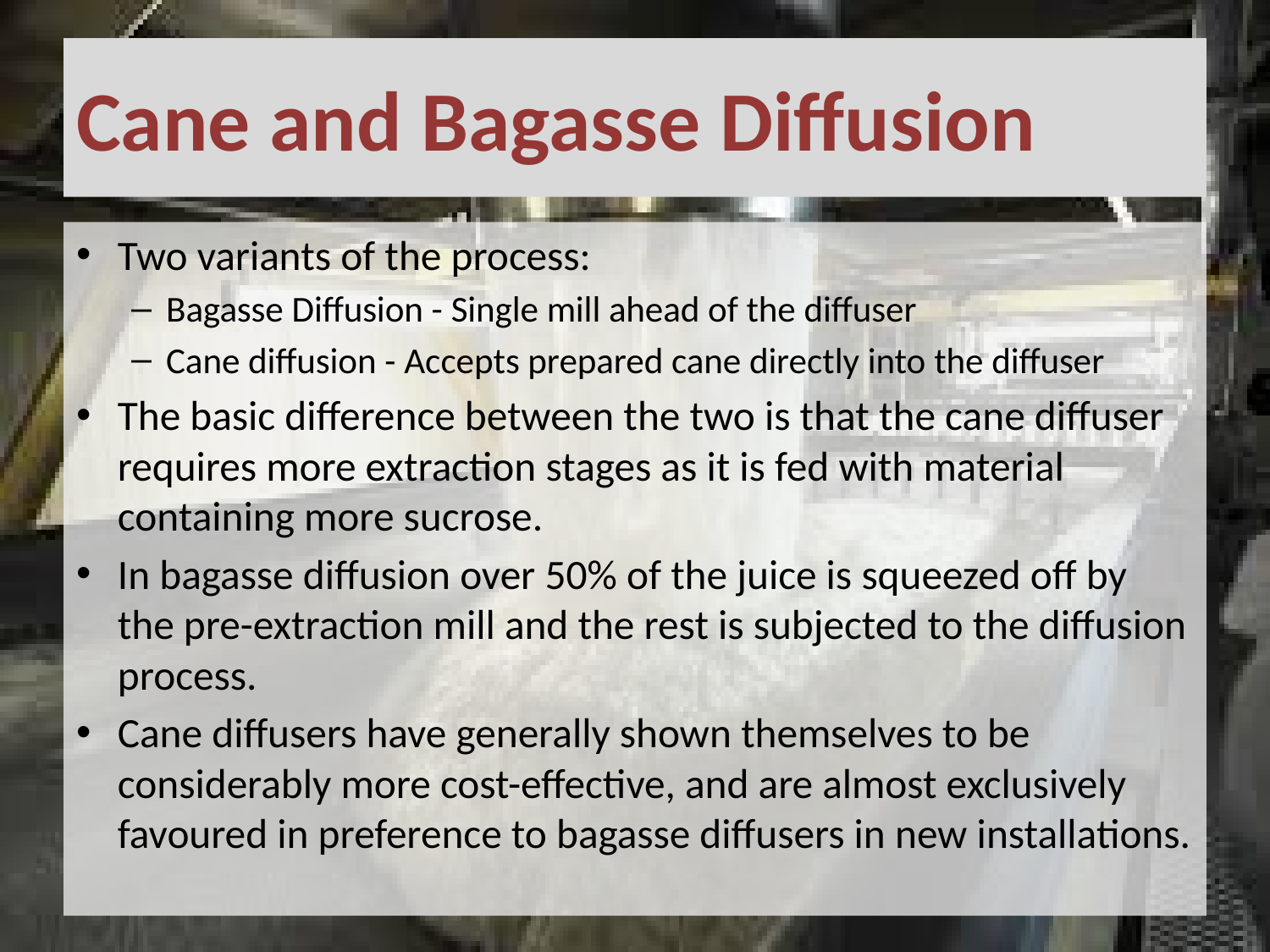

# Cane and Bagasse Diffusion
Two variants of the process:
Bagasse Diffusion - Single mill ahead of the diffuser
Cane diffusion - Accepts prepared cane directly into the diffuser
The basic difference between the two is that the cane diffuser requires more extraction stages as it is fed with material containing more sucrose.
In bagasse diffusion over 50% of the juice is squeezed off by the pre-extraction mill and the rest is subjected to the diffusion process.
Cane diffusers have generally shown themselves to be considerably more cost-effective, and are almost exclusively favoured in preference to bagasse diffusers in new installations.